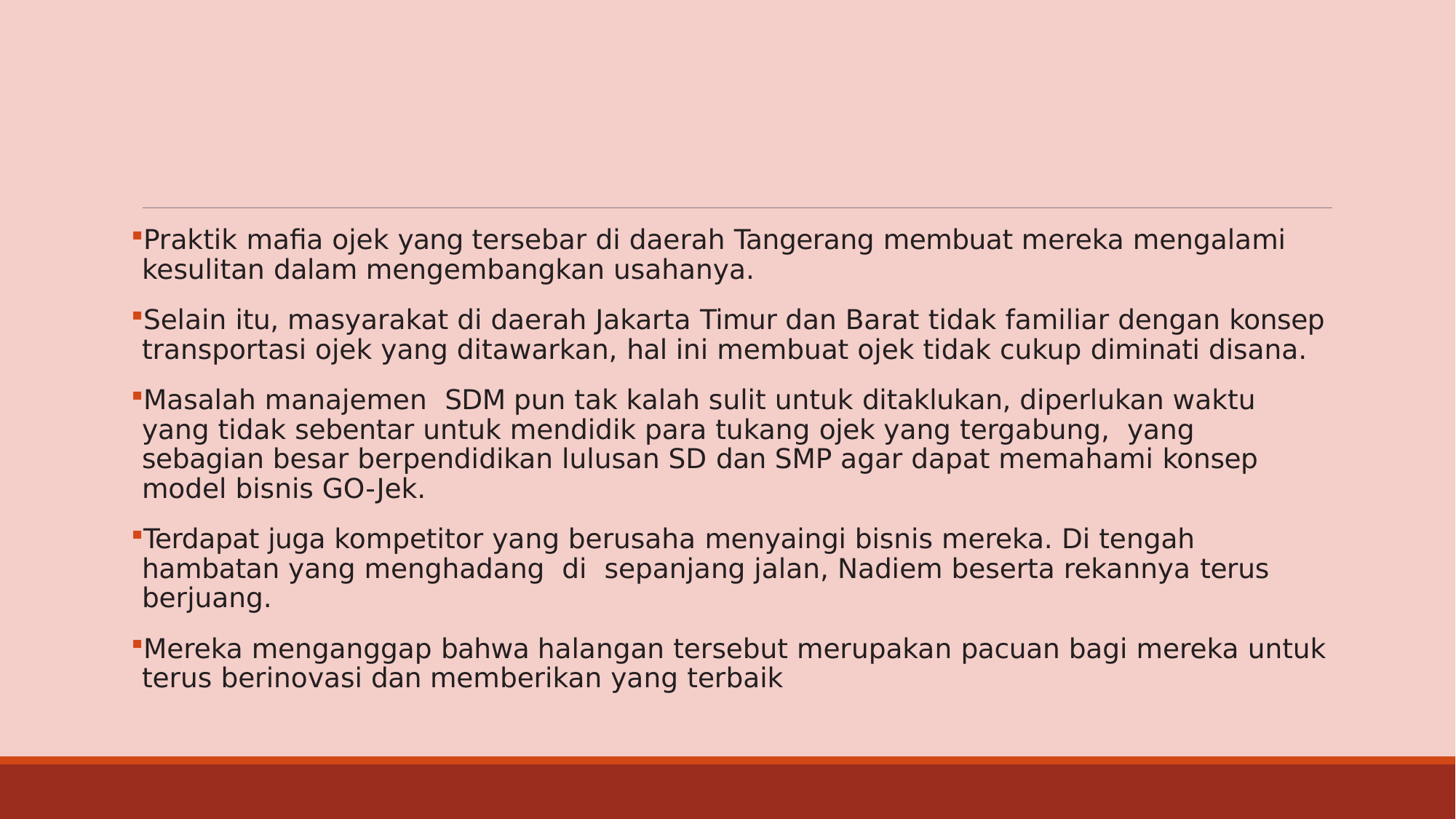

#
Praktik mafia ojek yang tersebar di daerah Tangerang membuat mereka mengalami kesulitan dalam mengembangkan usahanya.
Selain itu, masyarakat di daerah Jakarta Timur dan Barat tidak familiar dengan konsep transportasi ojek yang ditawarkan, hal ini membuat ojek tidak cukup diminati disana.
Masalah manajemen  SDM pun tak kalah sulit untuk ditaklukan, diperlukan waktu yang tidak sebentar untuk mendidik para tukang ojek yang tergabung,  yang  sebagian besar berpendidikan lulusan SD dan SMP agar dapat memahami konsep model bisnis GO-Jek.
Terdapat juga kompetitor yang berusaha menyaingi bisnis mereka. Di tengah hambatan yang menghadang  di  sepanjang jalan, Nadiem beserta rekannya terus berjuang.
Mereka menganggap bahwa halangan tersebut merupakan pacuan bagi mereka untuk terus berinovasi dan memberikan yang terbaik